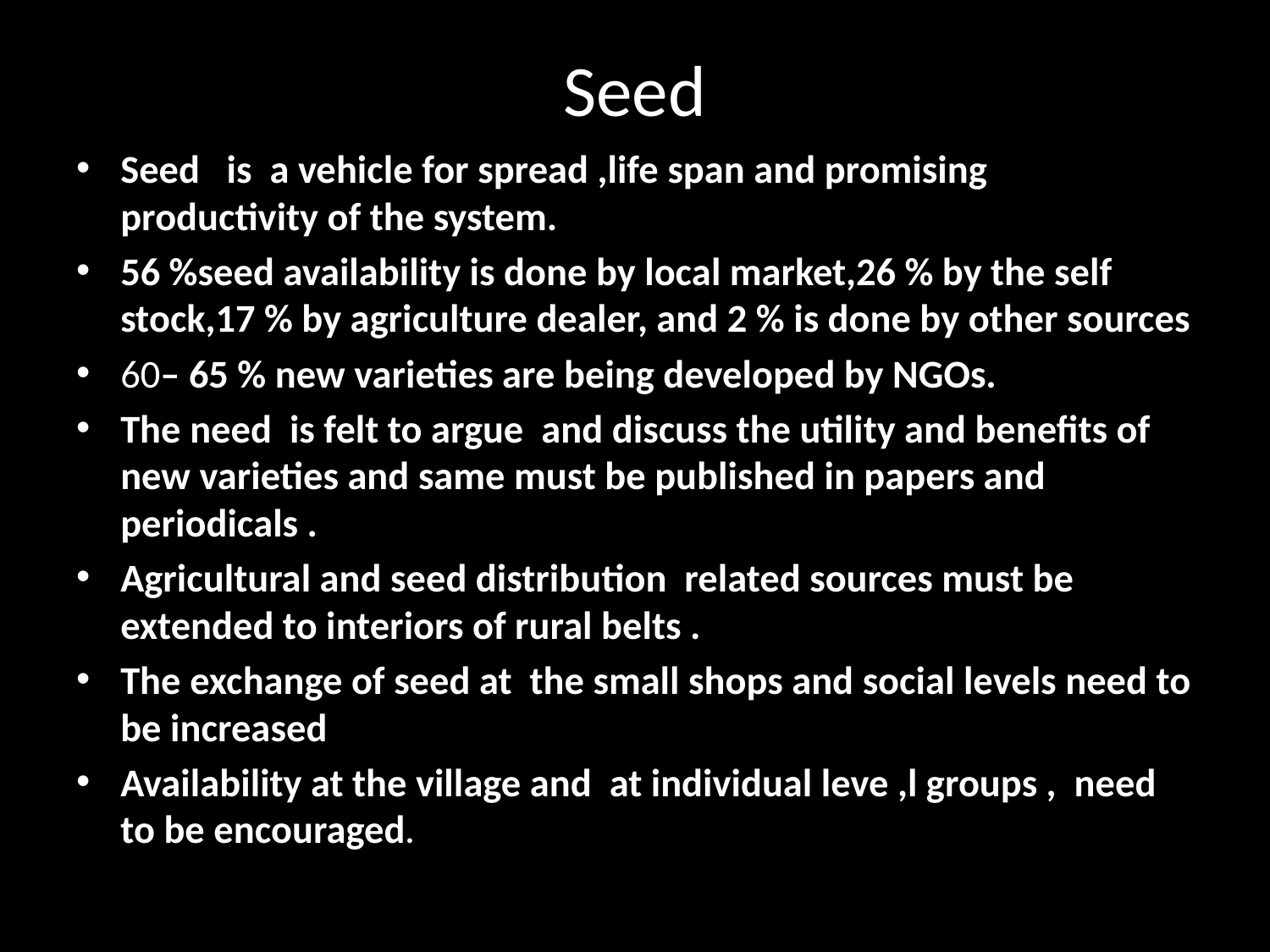

# Seed
Seed   is  a vehicle for spread ,life span and promising productivity of the system.
56 %seed availability is done by local market,26 % by the self stock,17 % by agriculture dealer, and 2 % is done by other sources
60– 65 % new varieties are being developed by NGOs.
The need  is felt to argue  and discuss the utility and benefits of new varieties and same must be published in papers and periodicals .
Agricultural and seed distribution  related sources must be extended to interiors of rural belts .
The exchange of seed at  the small shops and social levels need to be increased
Availability at the village and  at individual leve ,l groups ,  need to be encouraged.